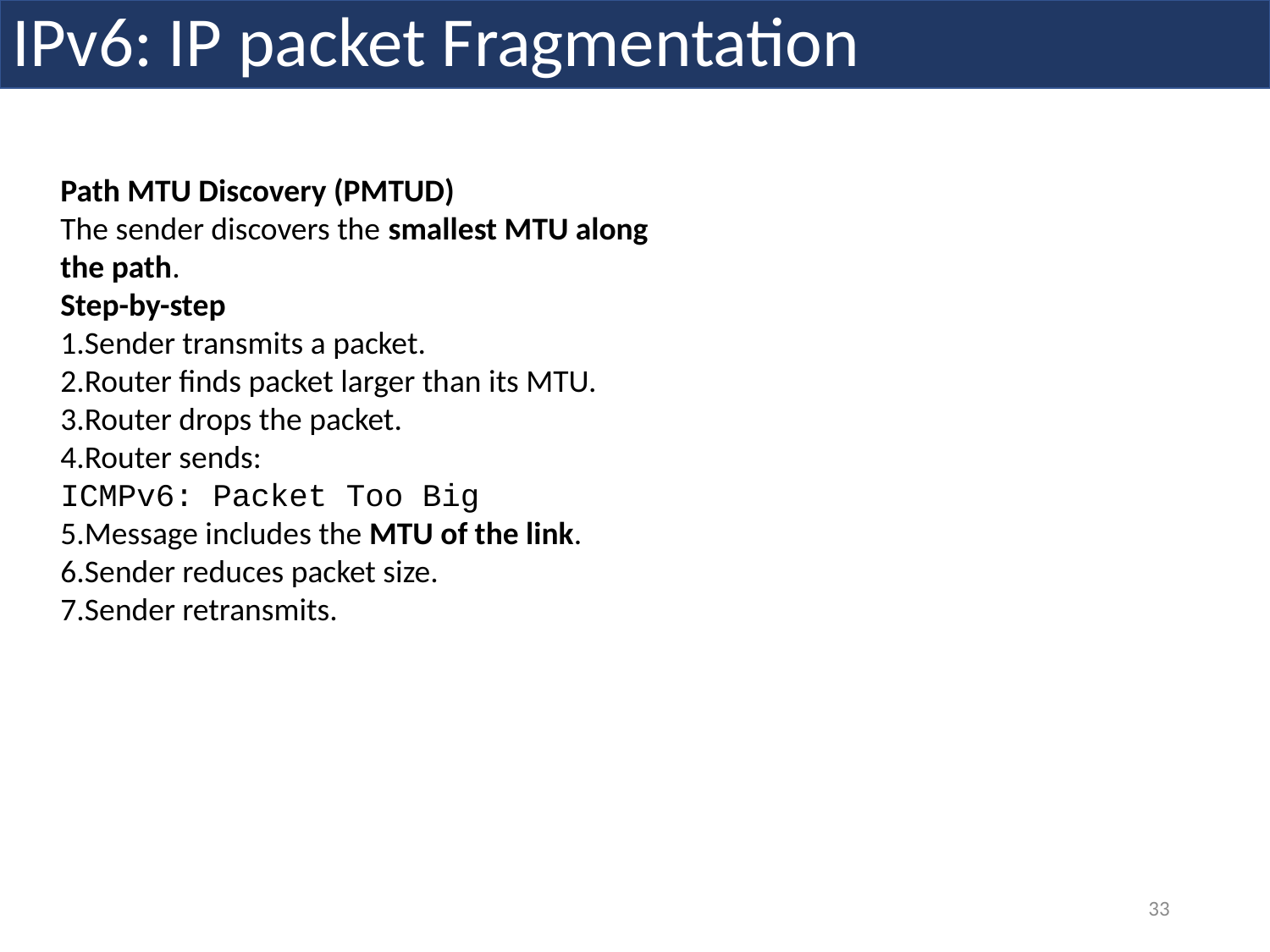

IPv6: IP packet Fragmentation
Path MTU Discovery (PMTUD)
The sender discovers the smallest MTU along the path.
Step-by-step
Sender transmits a packet.
Router finds packet larger than its MTU.
Router drops the packet.
Router sends:
ICMPv6: Packet Too Big
Message includes the MTU of the link.
Sender reduces packet size.
Sender retransmits.
33